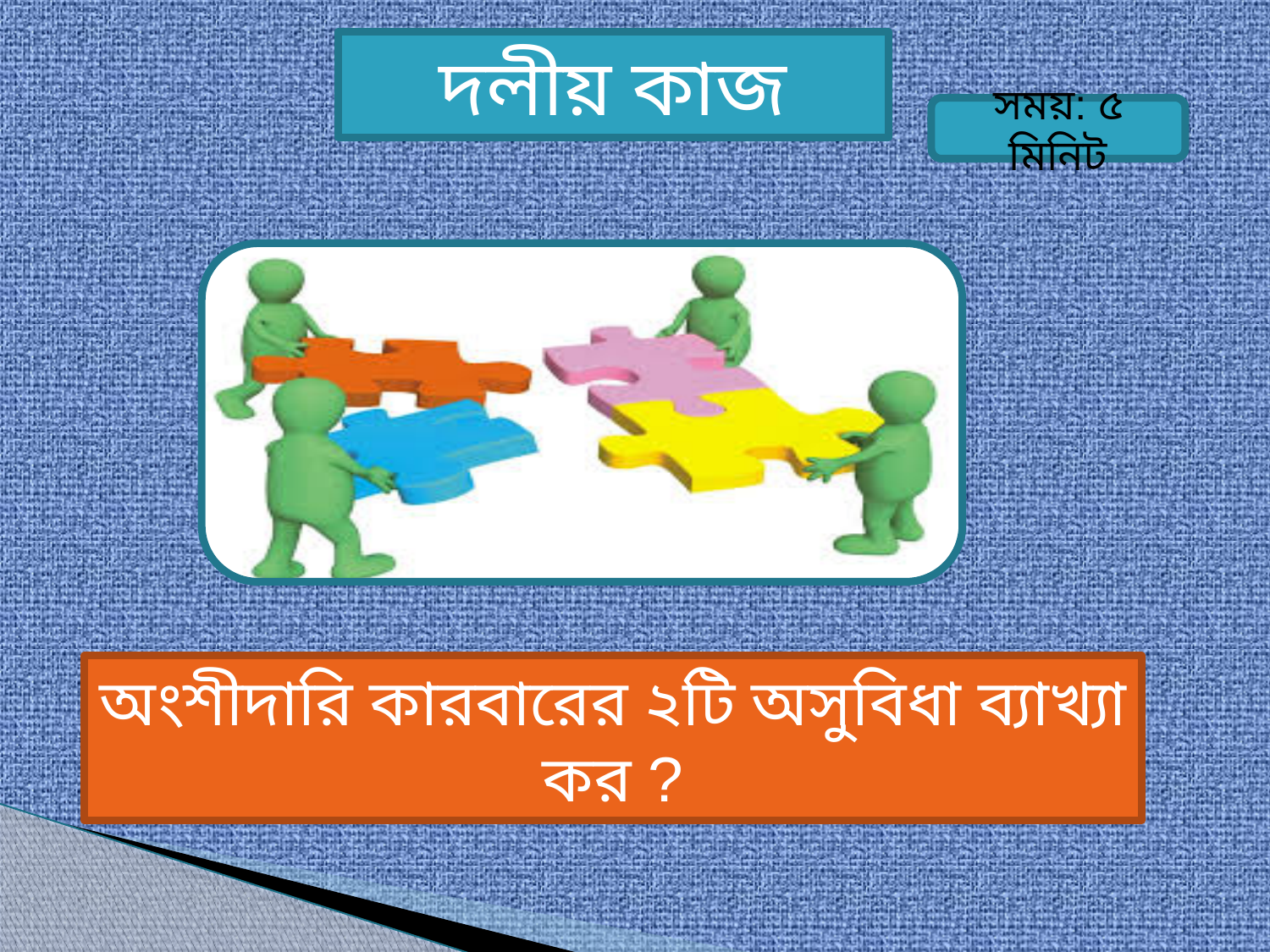

দলীয় কাজ
সময়: ৫ মিনিট

অংশীদারি কারবারের ২টি অসুবিধা ব্যাখ্যা কর ?